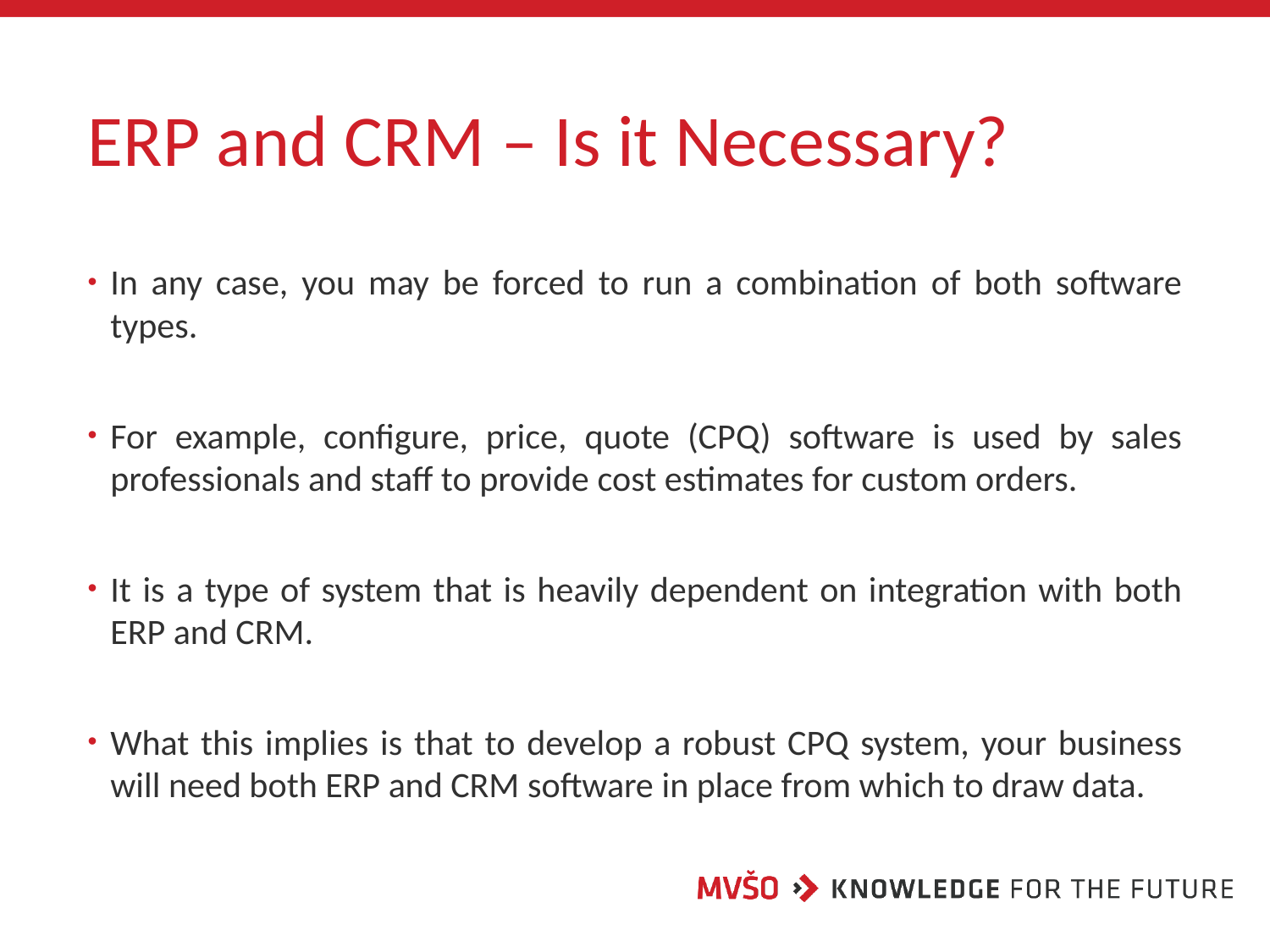

# ERP and CRM – Is it Necessary?
In any case, you may be forced to run a combination of both software types.

For example, configure, price, quote (CPQ) software is used by sales professionals and staff to provide cost estimates for custom orders.

It is a type of system that is heavily dependent on integration with both ERP and CRM.

What this implies is that to develop a robust CPQ system, your business will need both ERP and CRM software in place from which to draw data.